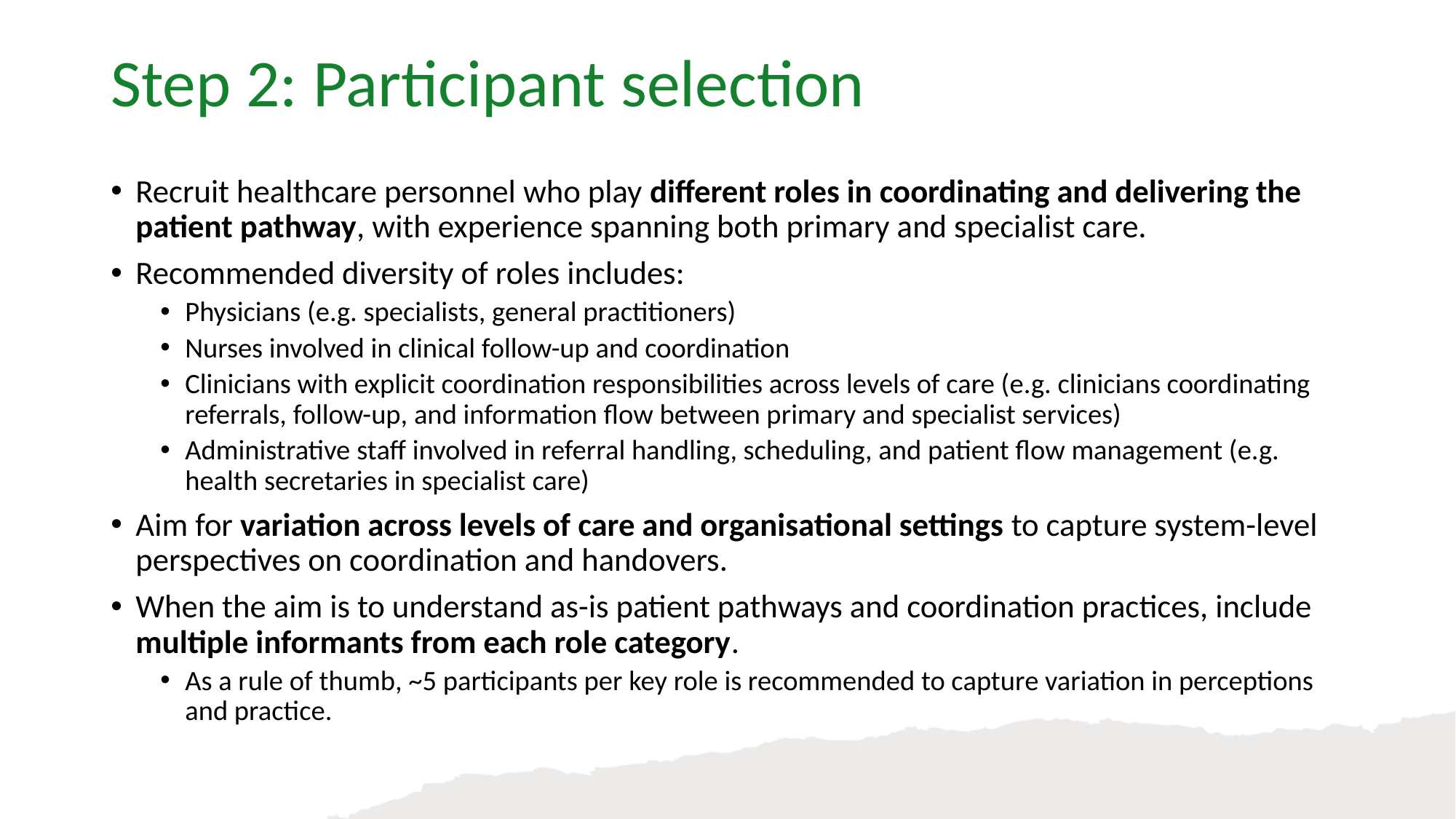

Step 2: Participant selection
Recruit healthcare personnel who play different roles in coordinating and delivering the patient pathway, with experience spanning both primary and specialist care.
Recommended diversity of roles includes:
Physicians (e.g. specialists, general practitioners)
Nurses involved in clinical follow-up and coordination
Clinicians with explicit coordination responsibilities across levels of care (e.g. clinicians coordinating referrals, follow-up, and information flow between primary and specialist services)
Administrative staff involved in referral handling, scheduling, and patient flow management (e.g. health secretaries in specialist care)
Aim for variation across levels of care and organisational settings to capture system-level perspectives on coordination and handovers.
When the aim is to understand as-is patient pathways and coordination practices, include multiple informants from each role category.
As a rule of thumb, ~5 participants per key role is recommended to capture variation in perceptions and practice.